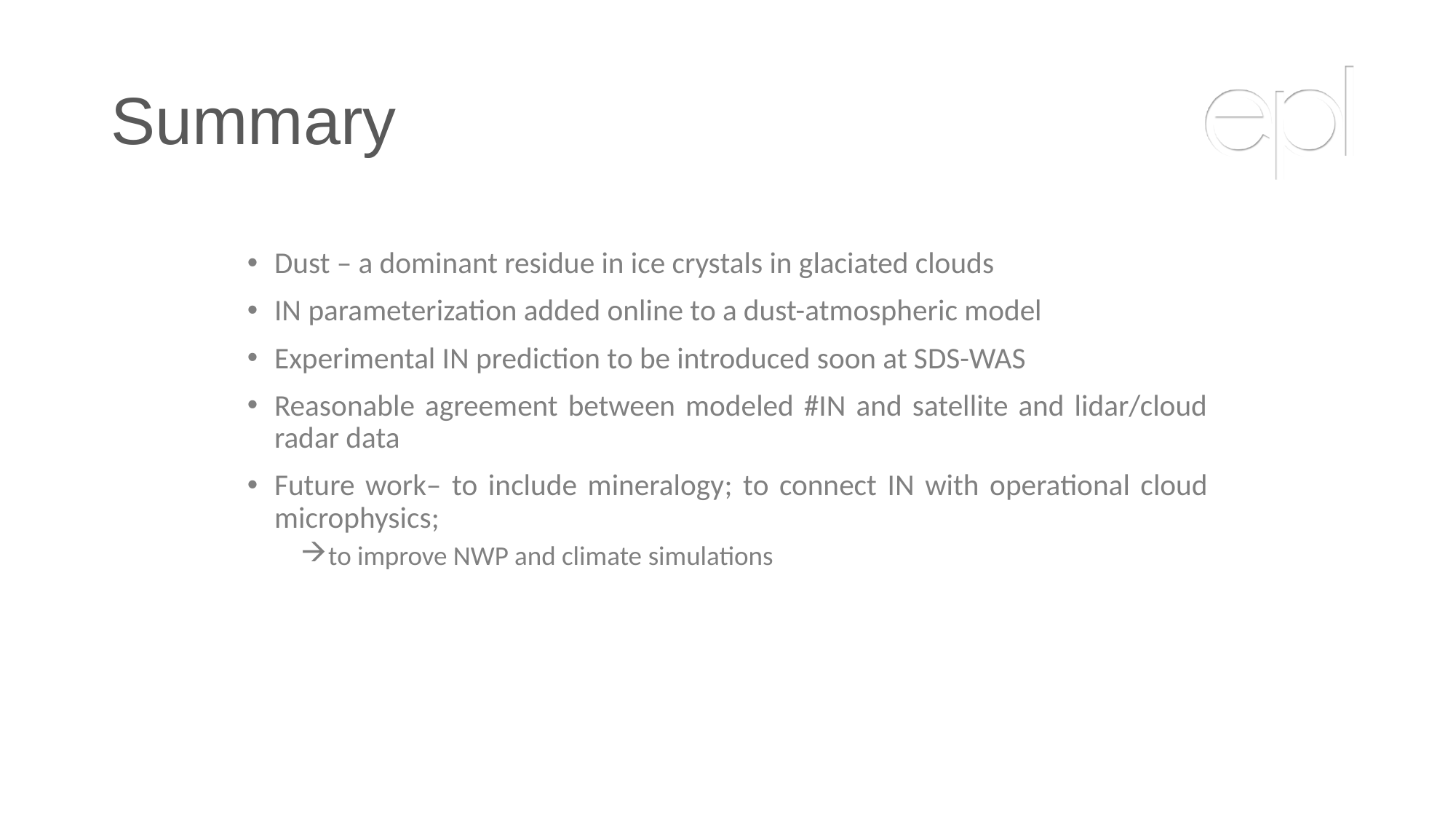

# Summary

Dust – a dominant residue in ice crystals in glaciated clouds
IN parameterization added online to a dust-atmospheric model
Experimental IN prediction to be introduced soon at SDS-WAS
Reasonable agreement between modeled #IN and satellite and lidar/cloud radar data
Future work– to include mineralogy; to connect IN with operational cloud microphysics;
to improve NWP and climate simulations